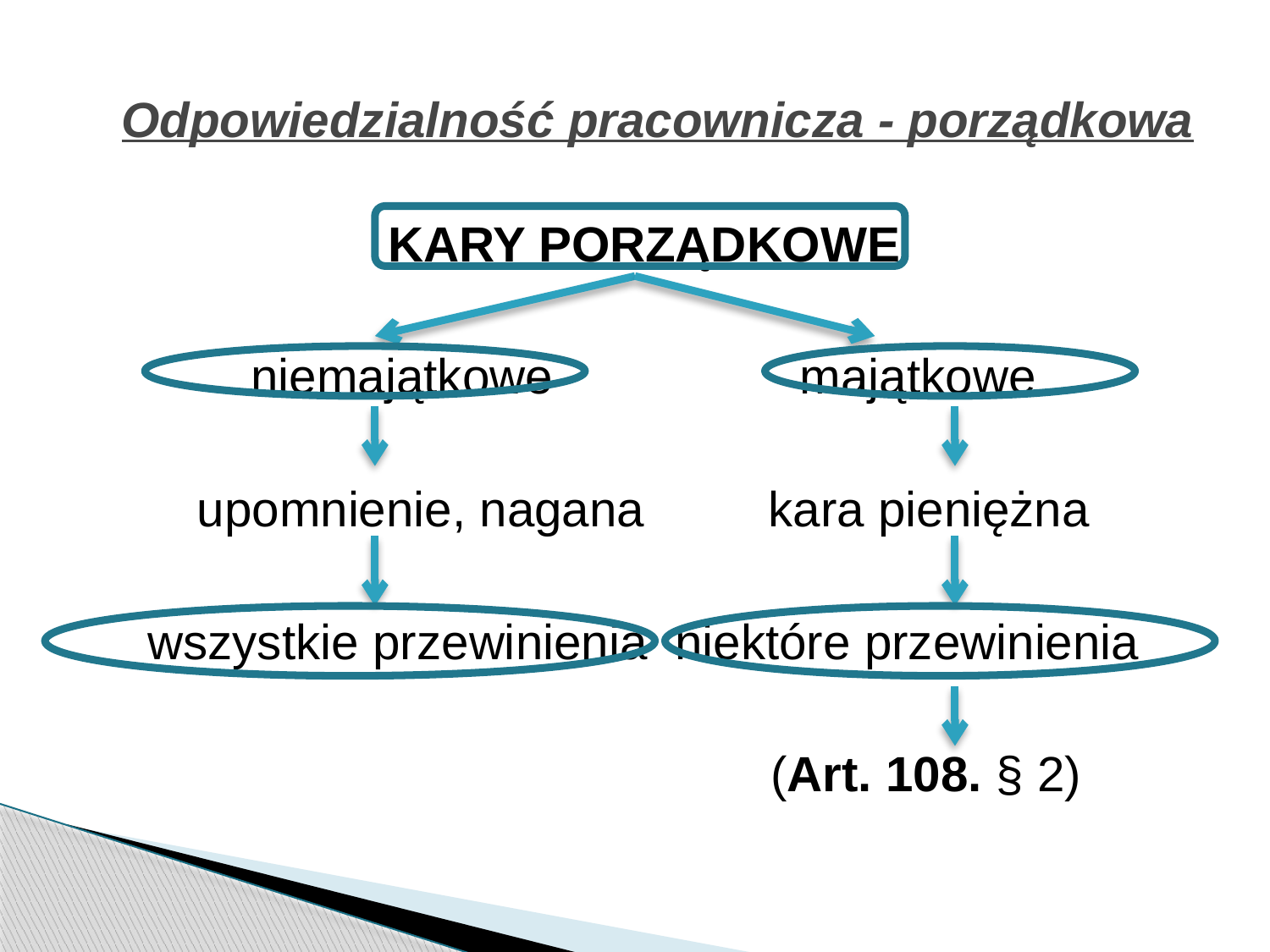

# Odpowiedzialność pracownicza - porządkowa
KARY PORZĄDKOWE

niemajątkowe                  majątkowe

upomnienie, nagana         kara pieniężna

wszystkie przewinienia  niektóre przewinienia

                                         (Art. 108. § 2)